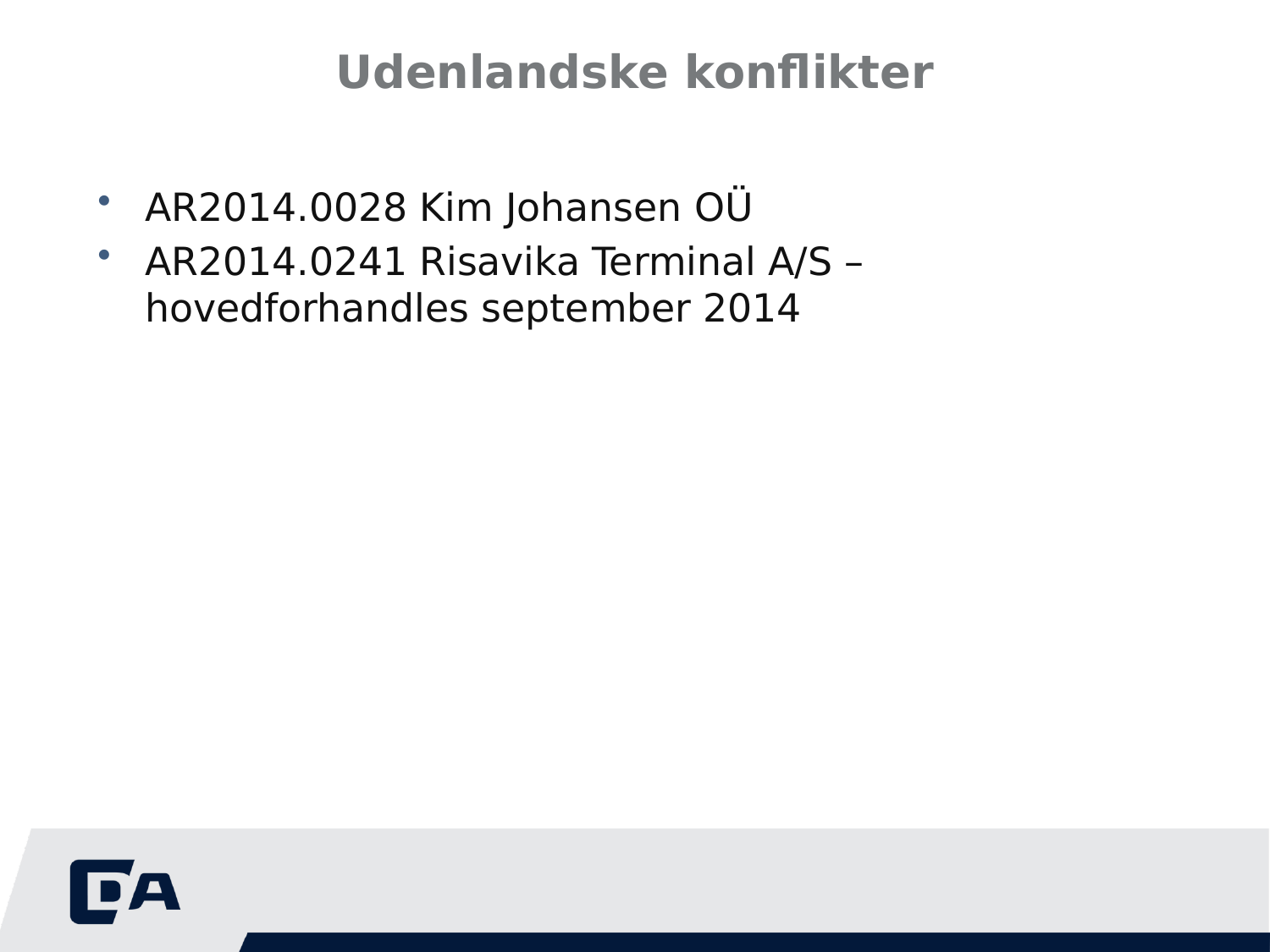

# Udenlandske konflikter
AR2014.0028 Kim Johansen OÜ
AR2014.0241 Risavika Terminal A/S – hovedforhandles september 2014